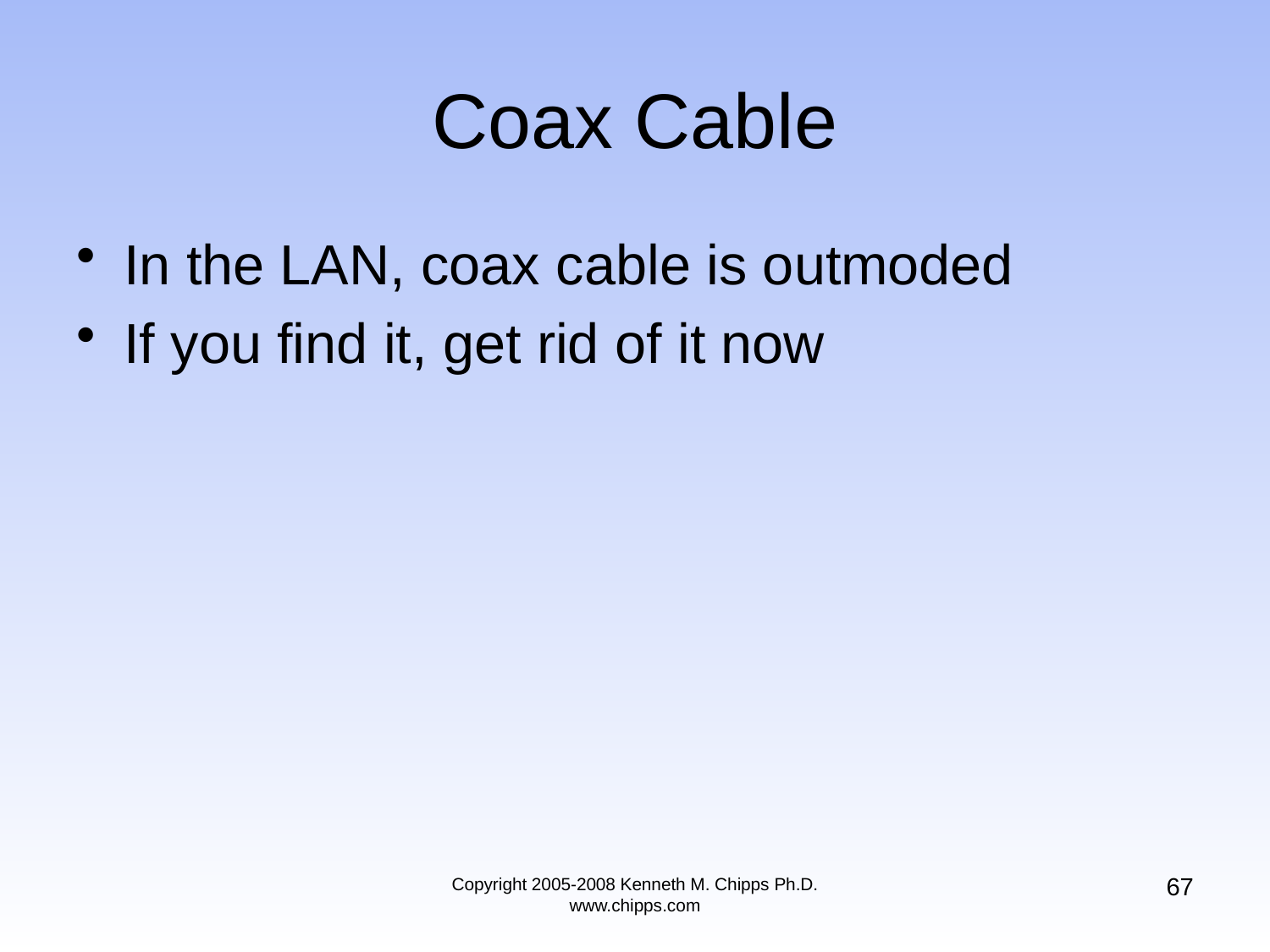

# Coax Cable
In the LAN, coax cable is outmoded
If you find it, get rid of it now
67
Copyright 2005-2008 Kenneth M. Chipps Ph.D. www.chipps.com